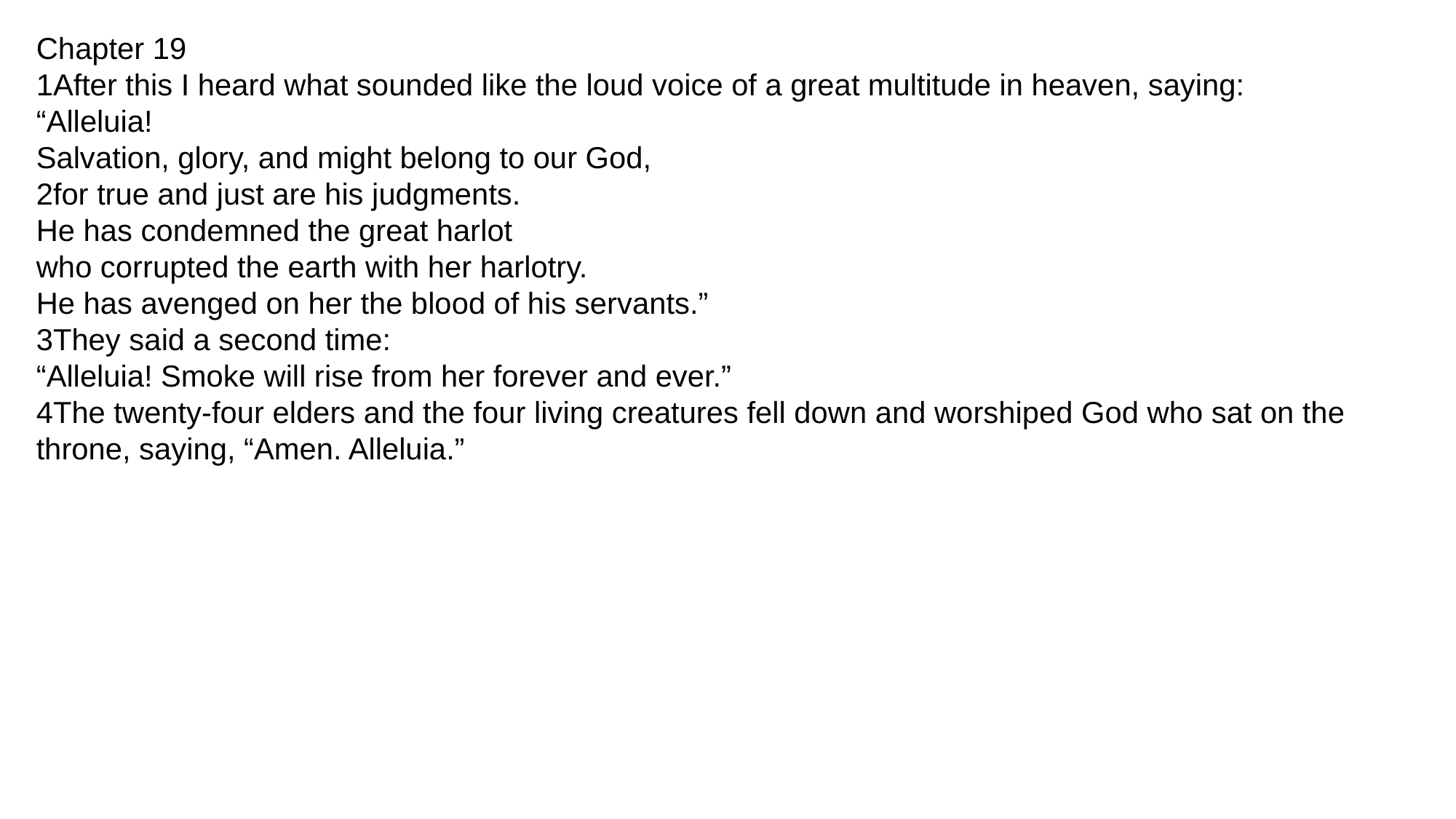

Chapter 19
1After this I heard what sounded like the loud voice of a great multitude in heaven, saying:
“Alleluia!
Salvation, glory, and might belong to our God,
2for true and just are his judgments.
He has condemned the great harlot
who corrupted the earth with her harlotry.
He has avenged on her the blood of his servants.”
3They said a second time:
“Alleluia! Smoke will rise from her forever and ever.”
4The twenty-four elders and the four living creatures fell down and worshiped God who sat on the throne, saying, “Amen. Alleluia.”